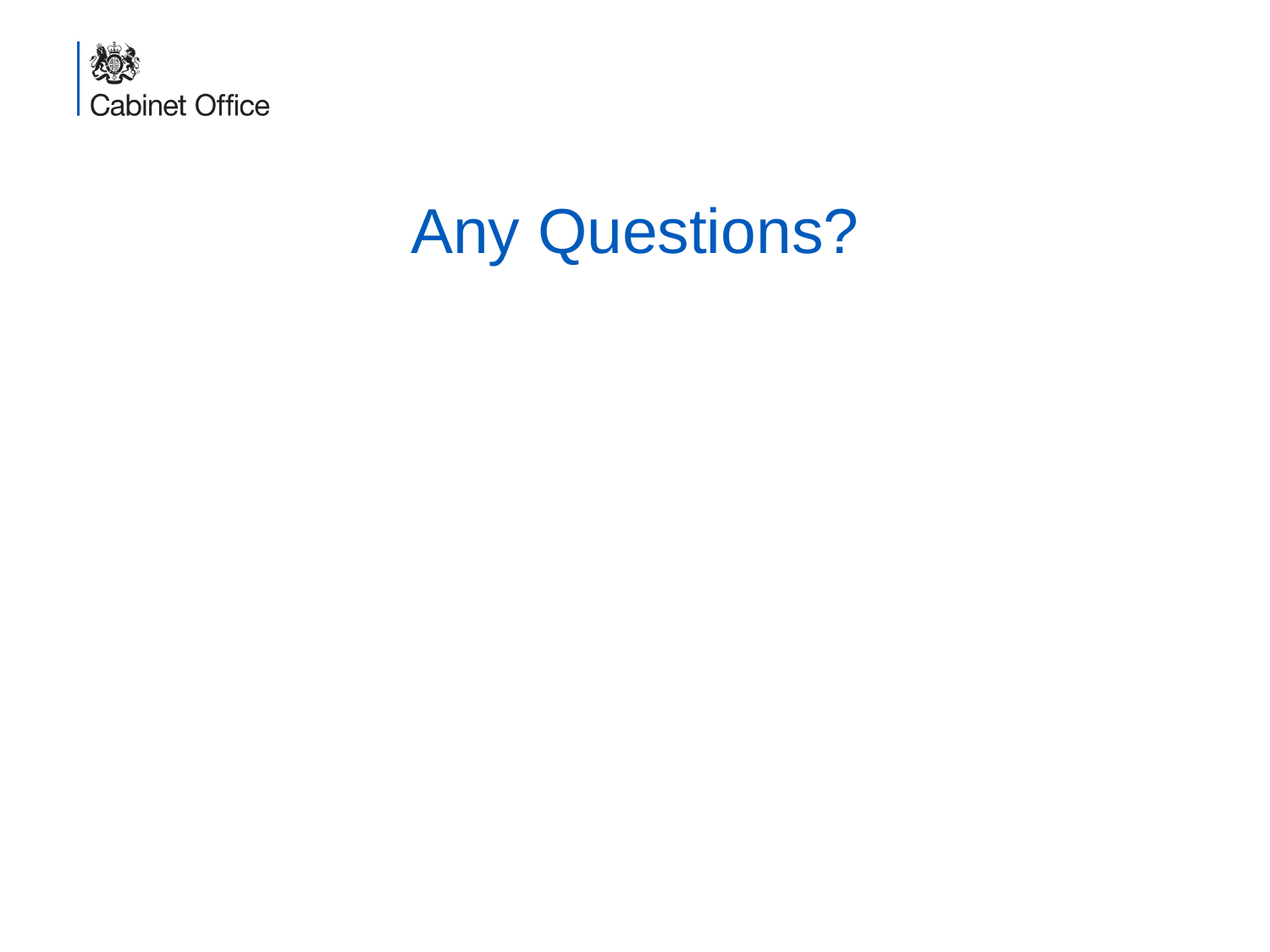

# Any Questions?

You Said – We Did